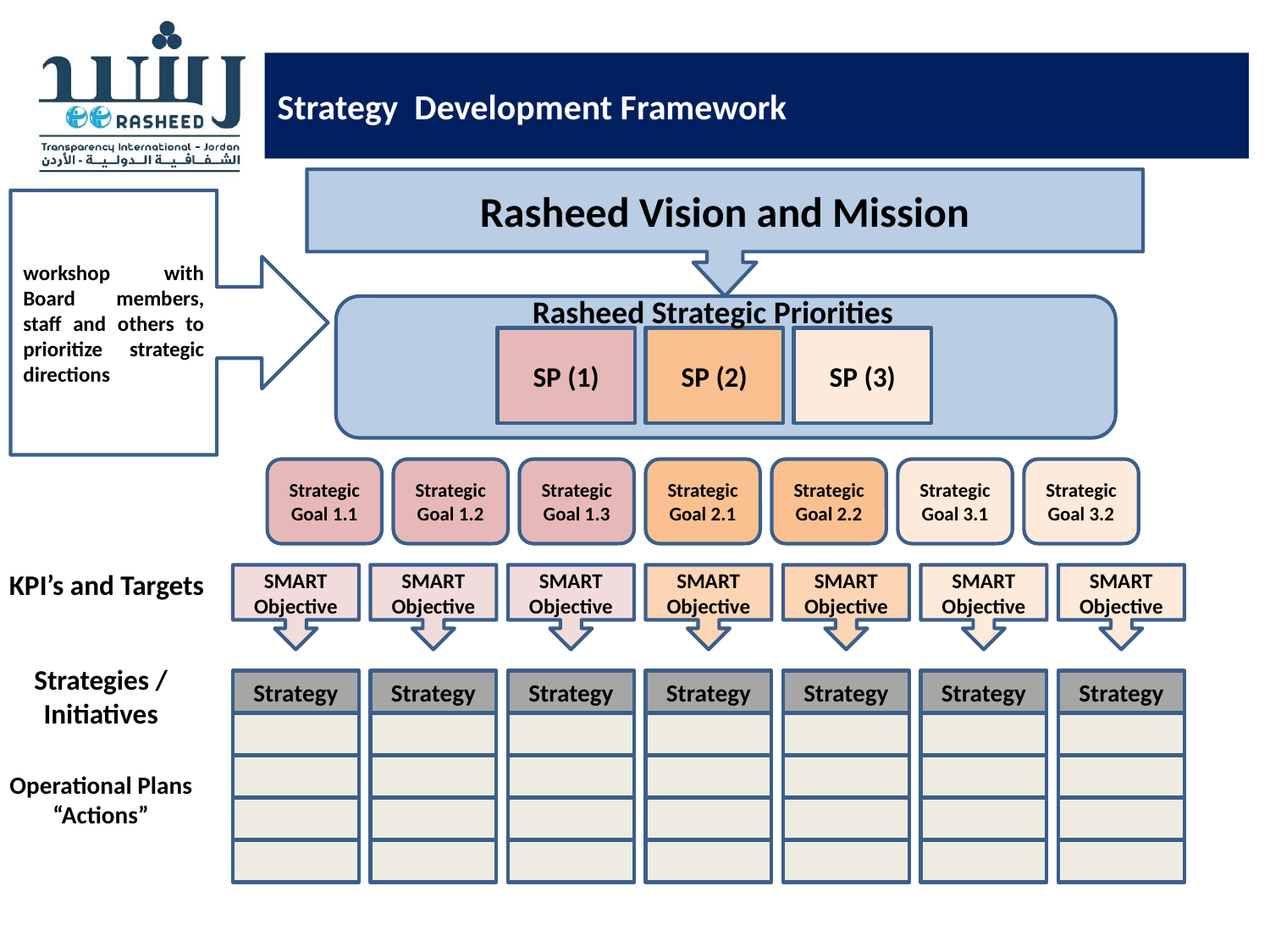

# Strategy  Development Framework
Rasheed Vision and Mission
workshop with Board members, staff and others to prioritize strategic directions
Rasheed Strategic Priorities

SP (1)
SP (2)
SP (3)
Strategic Goal 1.1
Strategic Goal 1.2
Strategic Goal 1.3
Strategic Goal 2.1
Strategic Goal 2.2
Strategic Goal 3.1
Strategic Goal 3.2
KPI’s and Targets
SMART Objective
SMART Objective
SMART Objective
SMART Objective
SMART Objective
SMART Objective
SMART Objective
Strategies / Initiatives
Strategy
Strategy
Strategy
Strategy
Strategy
Strategy
Strategy

Operational Plans “Actions”